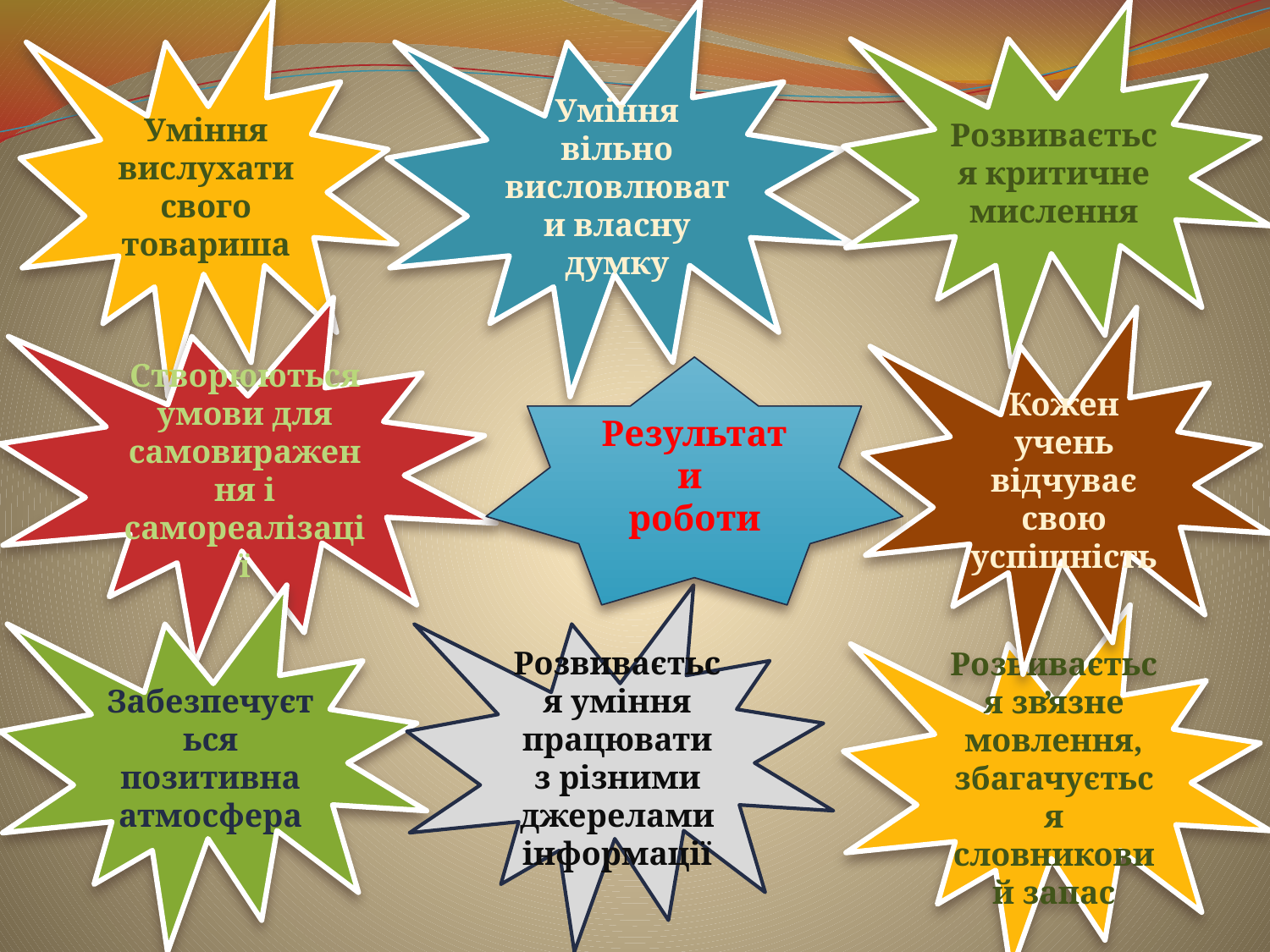

Уміння вислухати свого товариша
Уміння вільно висловлювати власну думку
Розвивається критичне мислення
Створюються умови для самовираження і самореалізації
Кожен учень відчуває свою успішність
Результати
роботи
Забезпечується позитивна атмосфера
Розвивається уміння працювати з різними джерелами інформації
Розвивається зв̕язне мовлення, збагачується словниковий запас